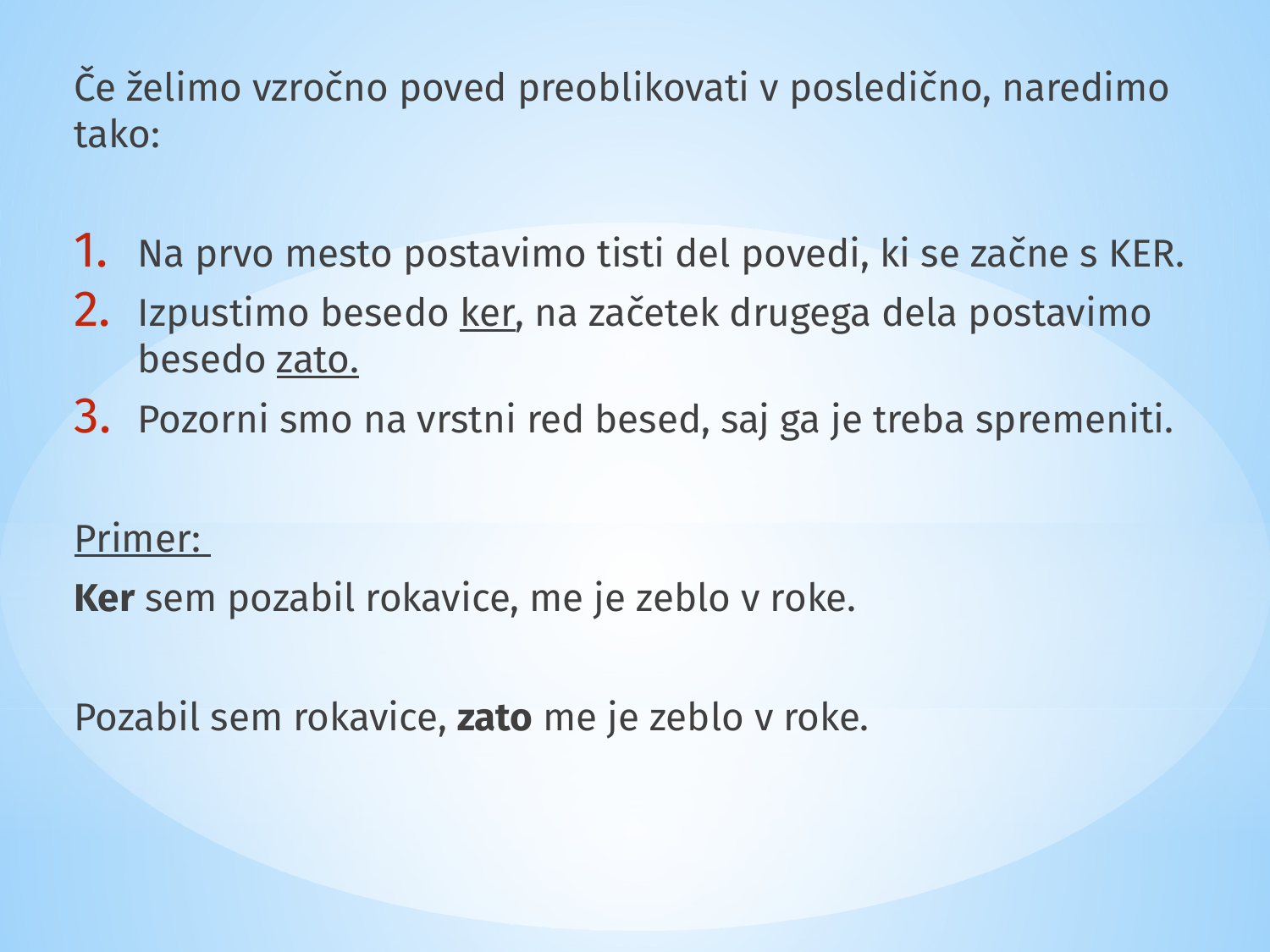

Če želimo vzročno poved preoblikovati v posledično, naredimo tako:

Na prvo mesto postavimo tisti del povedi, ki se začne s KER.
Izpustimo besedo ker, na začetek drugega dela postavimo besedo zato.
Pozorni smo na vrstni red besed, saj ga je treba spremeniti.

Primer:
Ker sem pozabil rokavice, me je zeblo v roke.

Pozabil sem rokavice, zato me je zeblo v roke.